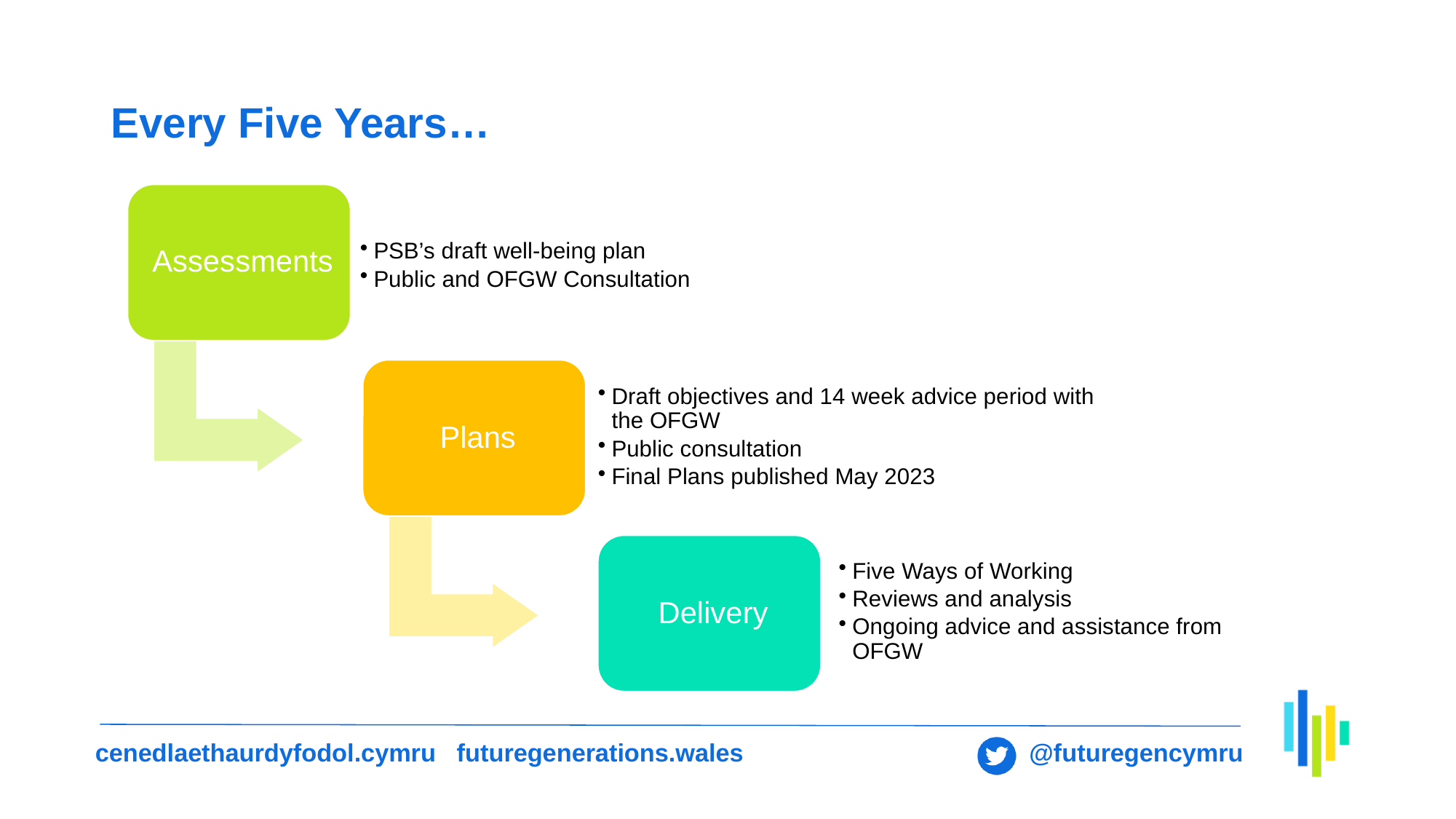

# Every Five Years…
Assessments
PSB’s draft well-being plan
Public and OFGW Consultation
Plans
Draft objectives and 14 week advice period with the OFGW
Public consultation
Final Plans published May 2023
Delivery
Five Ways of Working
Reviews and analysis
Ongoing advice and assistance from OFGW